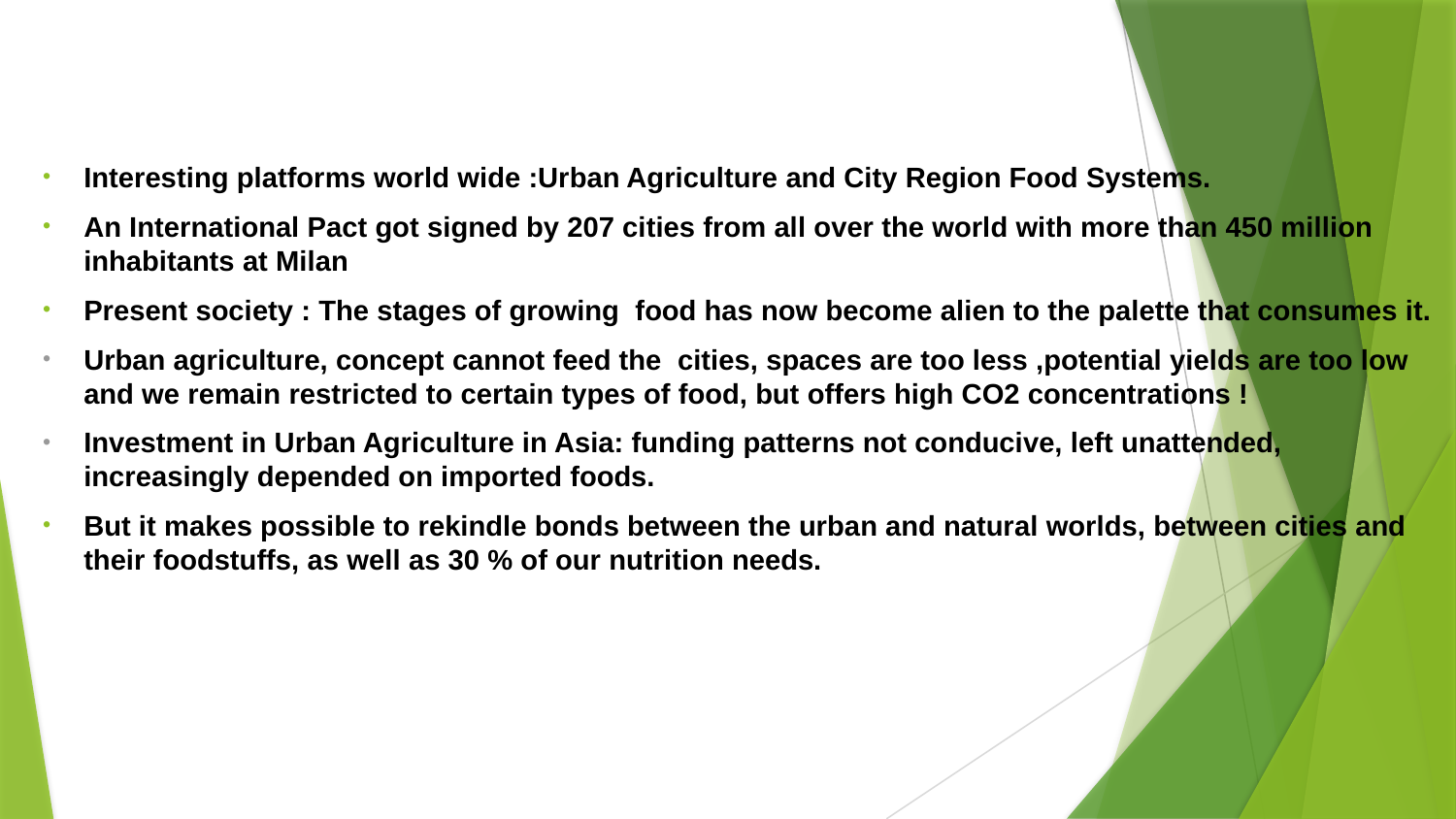

Interesting platforms world wide :Urban Agriculture and City Region Food Systems.
An International Pact got signed by 207 cities from all over the world with more than 450 million inhabitants at Milan
Present society : The stages of growing  food has now become alien to the palette that consumes it.
Urban agriculture, concept cannot feed the  cities, spaces are too less ,potential yields are too low and we remain restricted to certain types of food, but offers high CO2 concentrations !
Investment in Urban Agriculture in Asia: funding patterns not conducive, left unattended, increasingly depended on imported foods.
But it makes possible to rekindle bonds between the urban and natural worlds, between cities and their foodstuffs, as well as 30 % of our nutrition needs.